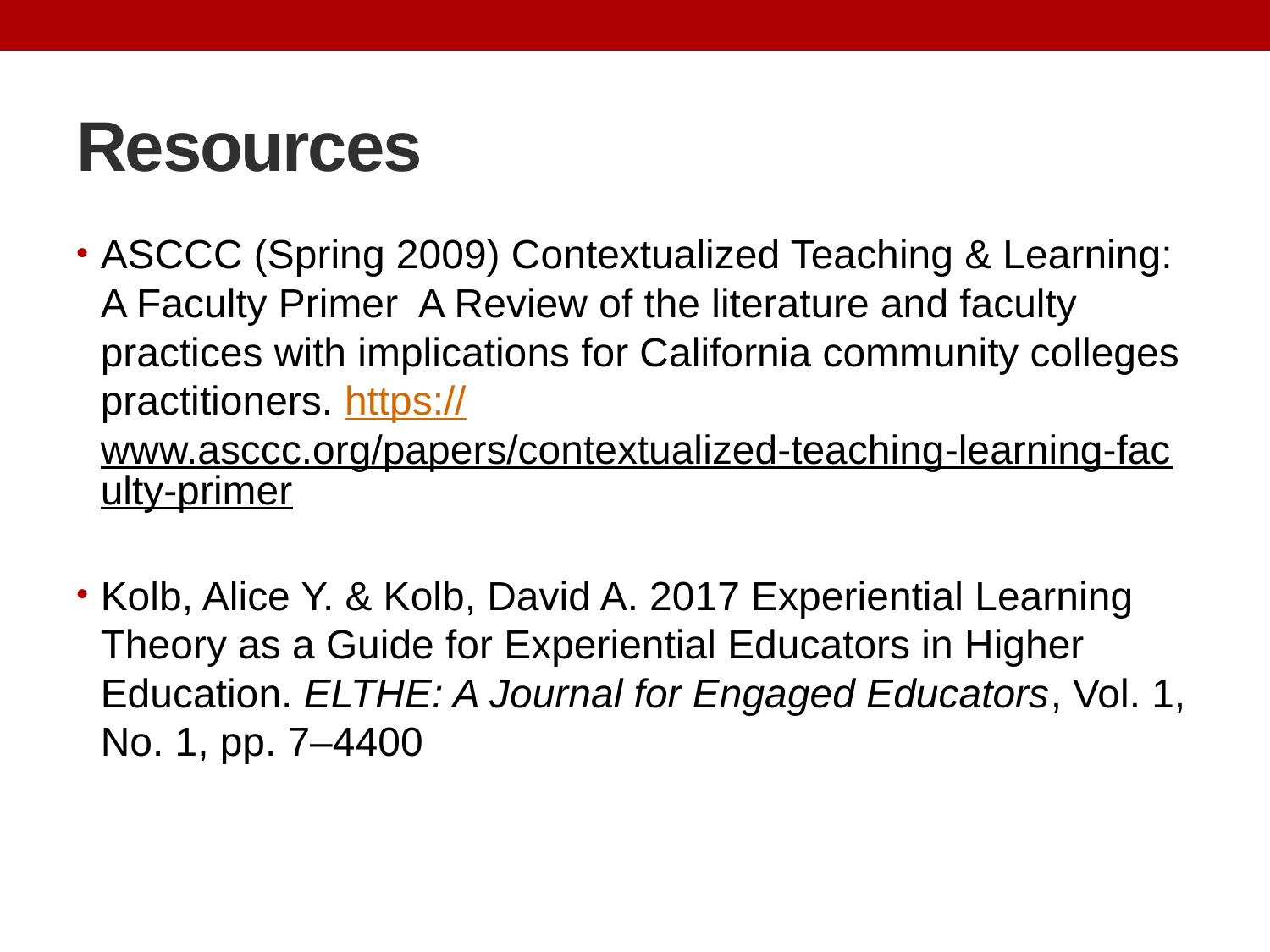

# Resources
ASCCC (Spring 2009) Contextualized Teaching & Learning: A Faculty Primer  A Review of the literature and faculty practices with implications for California community colleges practitioners. https://www.asccc.org/papers/contextualized-teaching-learning-faculty-primer
Kolb, Alice Y. & Kolb, David A. 2017 Experiential Learning Theory as a Guide for Experiential Educators in Higher Education. ELTHE: A Journal for Engaged Educators, Vol. 1, No. 1, pp. 7–4400